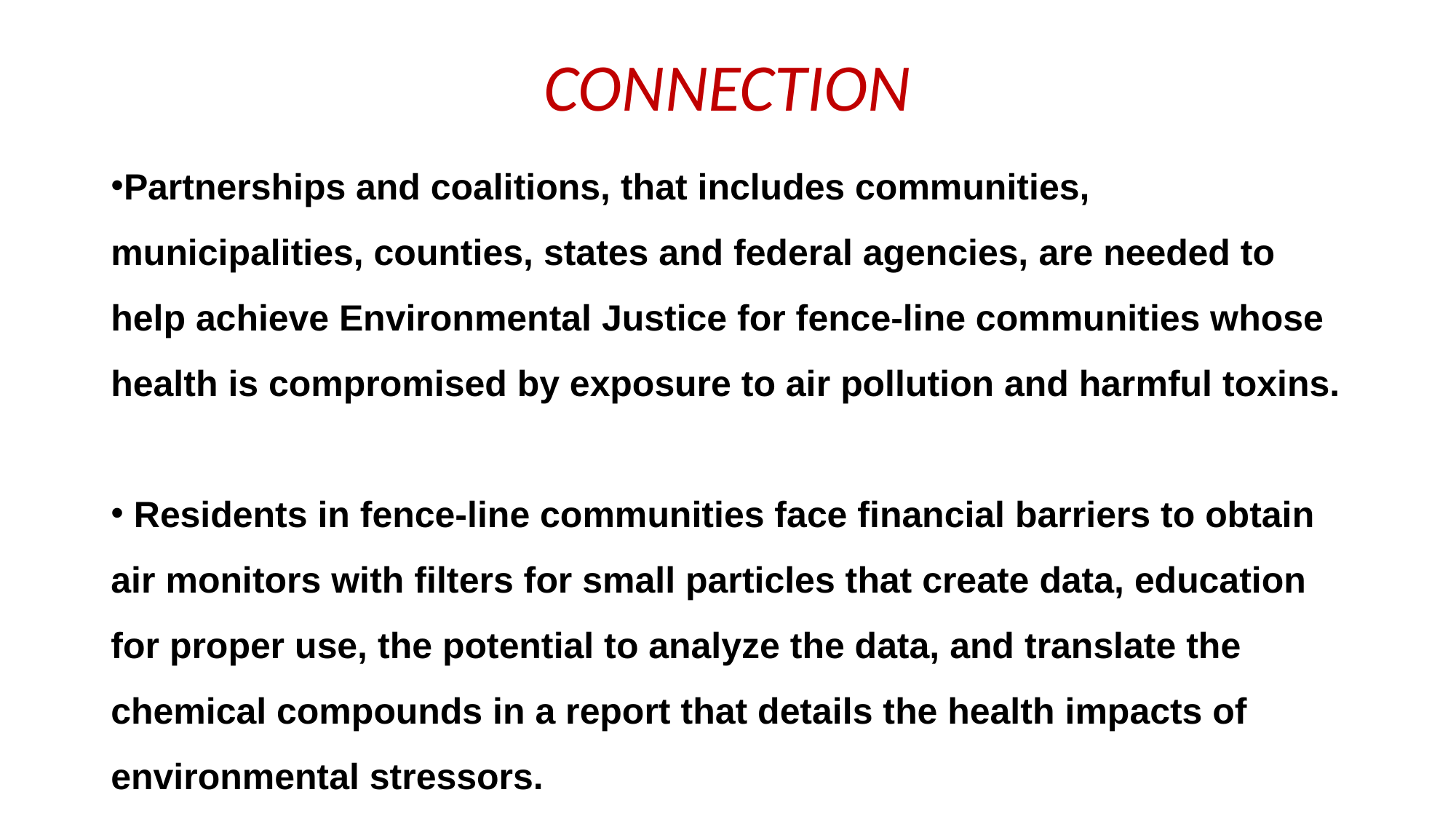

# CONNECTION
Partnerships and coalitions, that includes communities, municipalities, counties, states and federal agencies, are needed to help achieve Environmental Justice for fence-line communities whose health is compromised by exposure to air pollution and harmful toxins.

 Residents in fence-line communities face financial barriers to obtain air monitors with filters for small particles that create data, education for proper use, the potential to analyze the data, and translate the chemical compounds in a report that details the health impacts of environmental stressors.